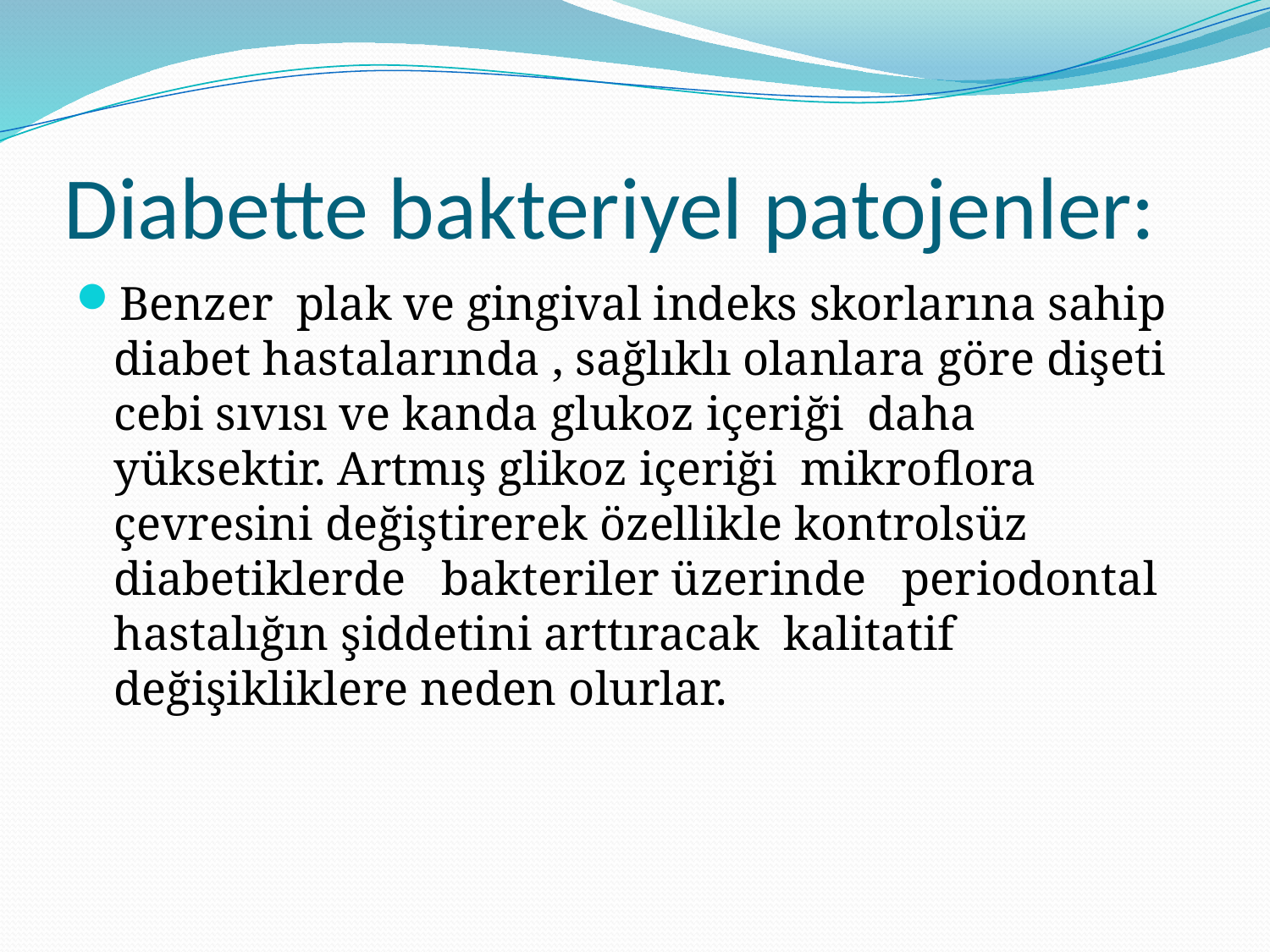

# Diabette bakteriyel patojenler:
Benzer  plak ve gingival indeks skorlarına sahip  diabet hastalarında , sağlıklı olanlara göre dişeti cebi sıvısı ve kanda glukoz içeriği  daha yüksektir. Artmış glikoz içeriği  mikroflora  çevresini değiştirerek özellikle kontrolsüz diabetiklerde   bakteriler üzerinde   periodontal hastalığın şiddetini arttıracak  kalitatif değişikliklere neden olurlar.